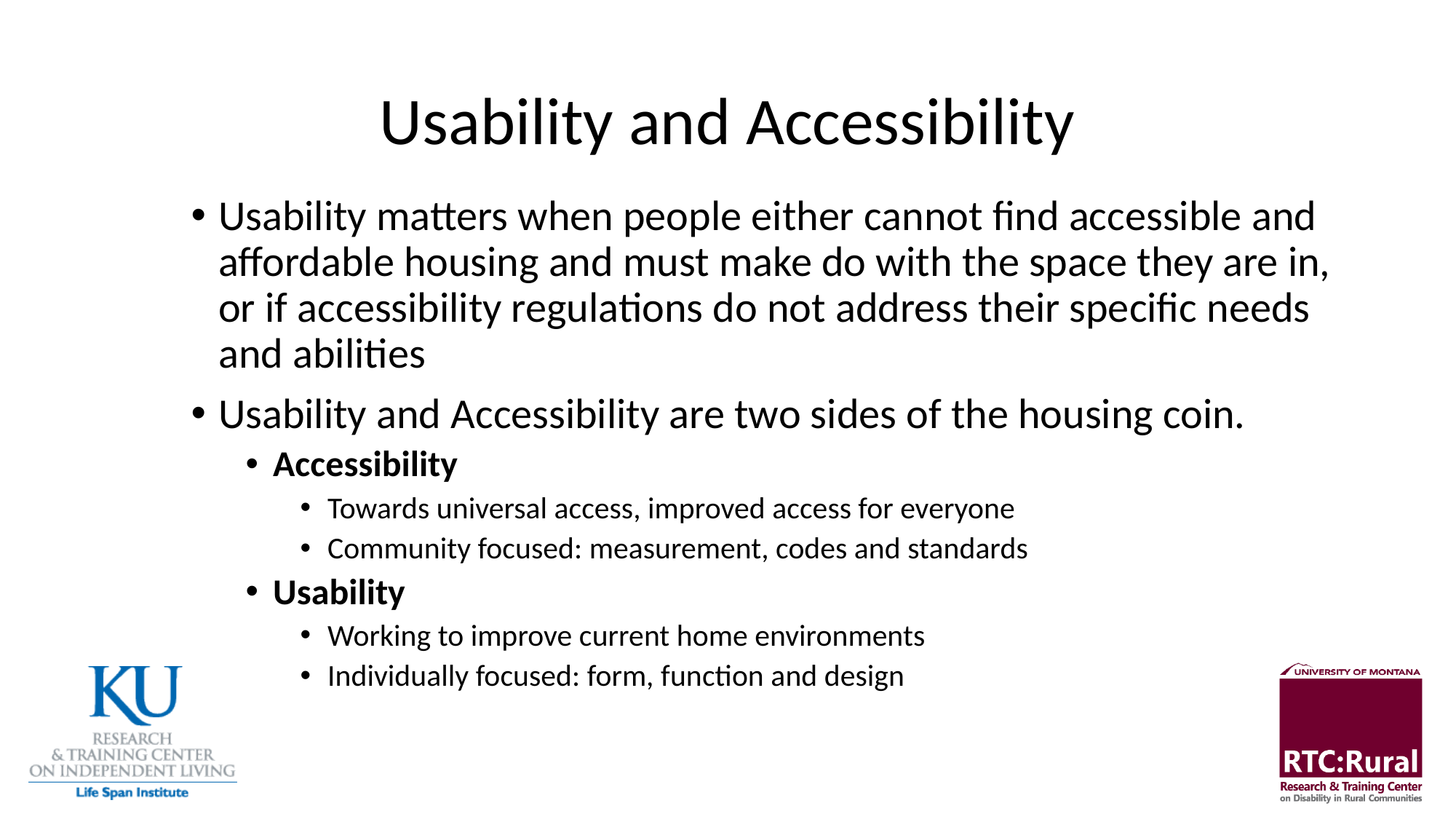

# Usability and Accessibility
Usability matters when people either cannot find accessible and affordable housing and must make do with the space they are in, or if accessibility regulations do not address their specific needs and abilities
Usability and Accessibility are two sides of the housing coin.
Accessibility
Towards universal access, improved access for everyone
Community focused: measurement, codes and standards
Usability
Working to improve current home environments
Individually focused: form, function and design